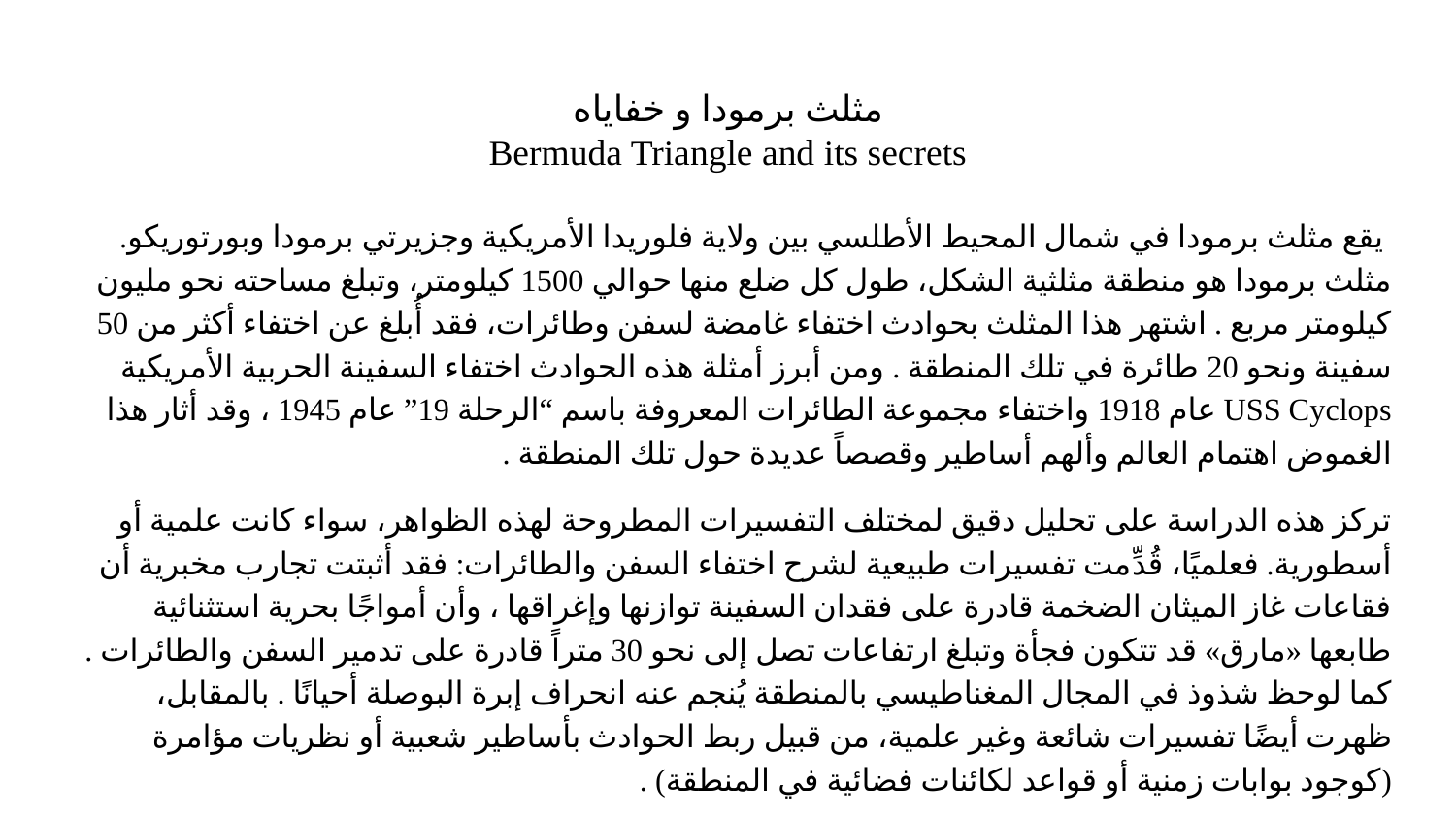

# مثلث برمودا و خفاياه
Bermuda Triangle and its secrets

 يقع مثلث برمودا في شمال المحيط الأطلسي بين ولاية فلوريدا الأمريكية وجزيرتي برمودا وبورتوريكو. مثلث برمودا هو منطقة مثلثية الشكل، طول كل ضلع منها حوالي 1500 كيلومتر، وتبلغ مساحته نحو مليون كيلومتر مربع . اشتهر هذا المثلث بحوادث اختفاء غامضة لسفن وطائرات، فقد أُبلغ عن اختفاء أكثر من 50 سفينة ونحو 20 طائرة في تلك المنطقة . ومن أبرز أمثلة هذه الحوادث اختفاء السفينة الحربية الأمريكية USS Cyclops عام 1918 واختفاء مجموعة الطائرات المعروفة باسم “الرحلة 19” عام 1945 ، وقد أثار هذا الغموض اهتمام العالم وألهم أساطير وقصصاً عديدة حول تلك المنطقة .
تركز هذه الدراسة على تحليل دقيق لمختلف التفسيرات المطروحة لهذه الظواهر، سواء كانت علمية أو أسطورية. فعلميًا، قُدِّمت تفسيرات طبيعية لشرح اختفاء السفن والطائرات: فقد أثبتت تجارب مخبرية أن فقاعات غاز الميثان الضخمة قادرة على فقدان السفينة توازنها وإغراقها ، وأن أمواجًا بحرية استثنائية طابعها «مارق» قد تتكون فجأة وتبلغ ارتفاعات تصل إلى نحو 30 متراً قادرة على تدمير السفن والطائرات . كما لوحظ شذوذ في المجال المغناطيسي بالمنطقة يُنجم عنه انحراف إبرة البوصلة أحيانًا . بالمقابل، ظهرت أيضًا تفسيرات شائعة وغير علمية، من قبيل ربط الحوادث بأساطير شعبية أو نظريات مؤامرة (كوجود بوابات زمنية أو قواعد لكائنات فضائية في المنطقة) .